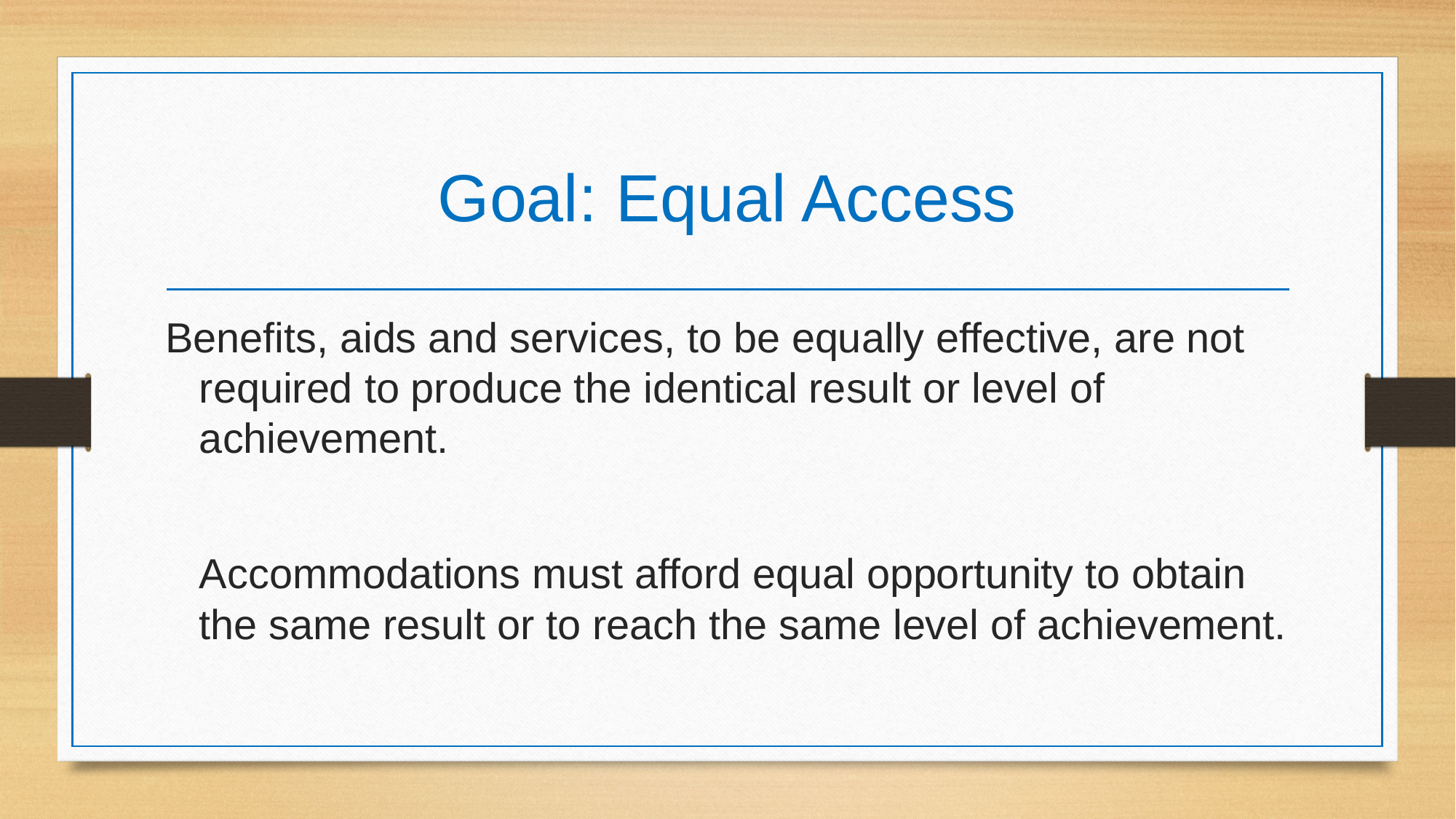

# Goal: Equal Access
Benefits, aids and services, to be equally effective, are not required to produce the identical result or level of achievement.

	Accommodations must afford equal opportunity to obtain the same result or to reach the same level of achievement.